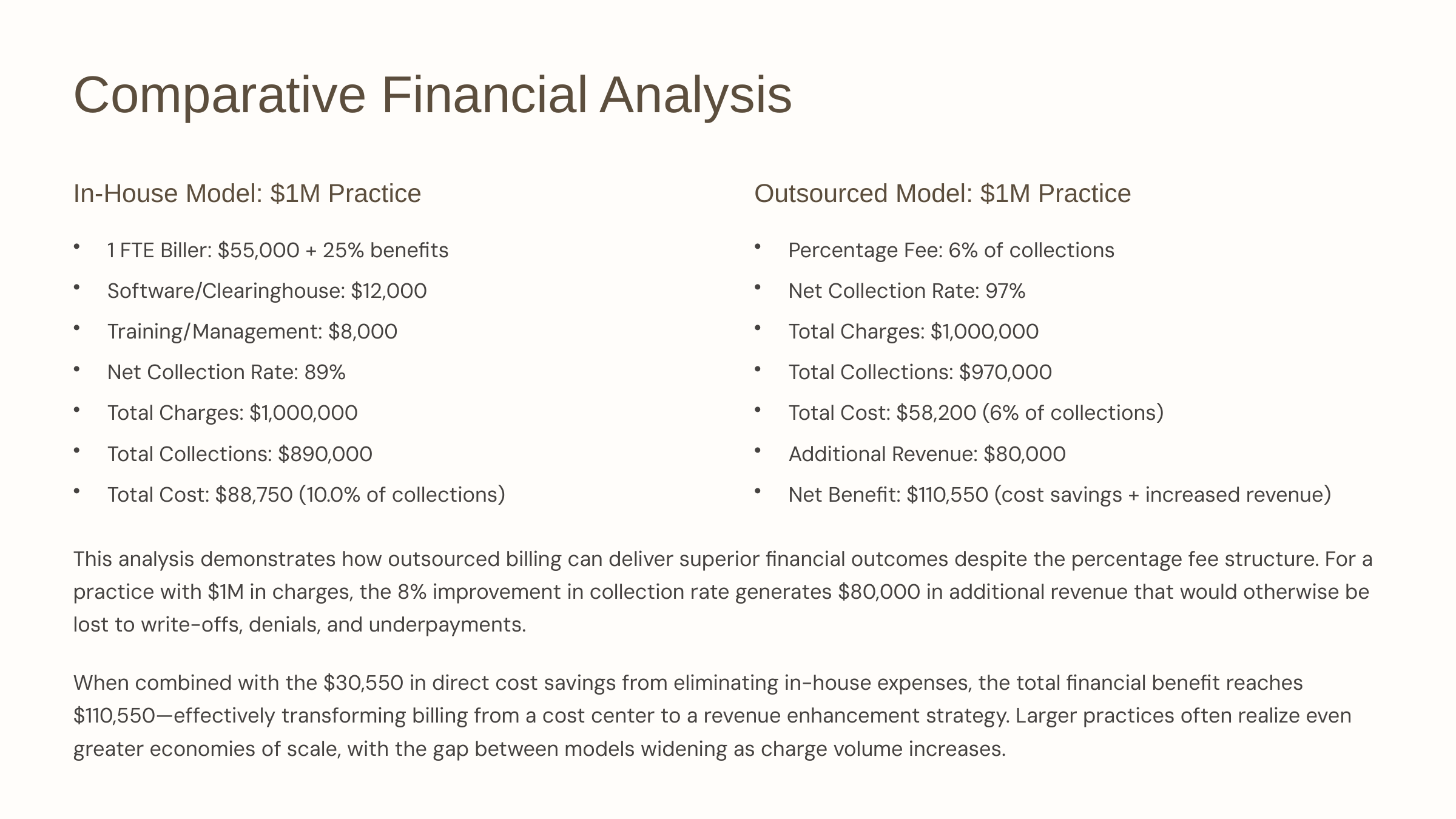

Comparative Financial Analysis
In-House Model: $1M Practice
Outsourced Model: $1M Practice
1 FTE Biller: $55,000 + 25% benefits
Percentage Fee: 6% of collections
Software/Clearinghouse: $12,000
Net Collection Rate: 97%
Training/Management: $8,000
Total Charges: $1,000,000
Net Collection Rate: 89%
Total Collections: $970,000
Total Charges: $1,000,000
Total Cost: $58,200 (6% of collections)
Total Collections: $890,000
Additional Revenue: $80,000
Total Cost: $88,750 (10.0% of collections)
Net Benefit: $110,550 (cost savings + increased revenue)
This analysis demonstrates how outsourced billing can deliver superior financial outcomes despite the percentage fee structure. For a practice with $1M in charges, the 8% improvement in collection rate generates $80,000 in additional revenue that would otherwise be lost to write-offs, denials, and underpayments.
When combined with the $30,550 in direct cost savings from eliminating in-house expenses, the total financial benefit reaches $110,550—effectively transforming billing from a cost center to a revenue enhancement strategy. Larger practices often realize even greater economies of scale, with the gap between models widening as charge volume increases.